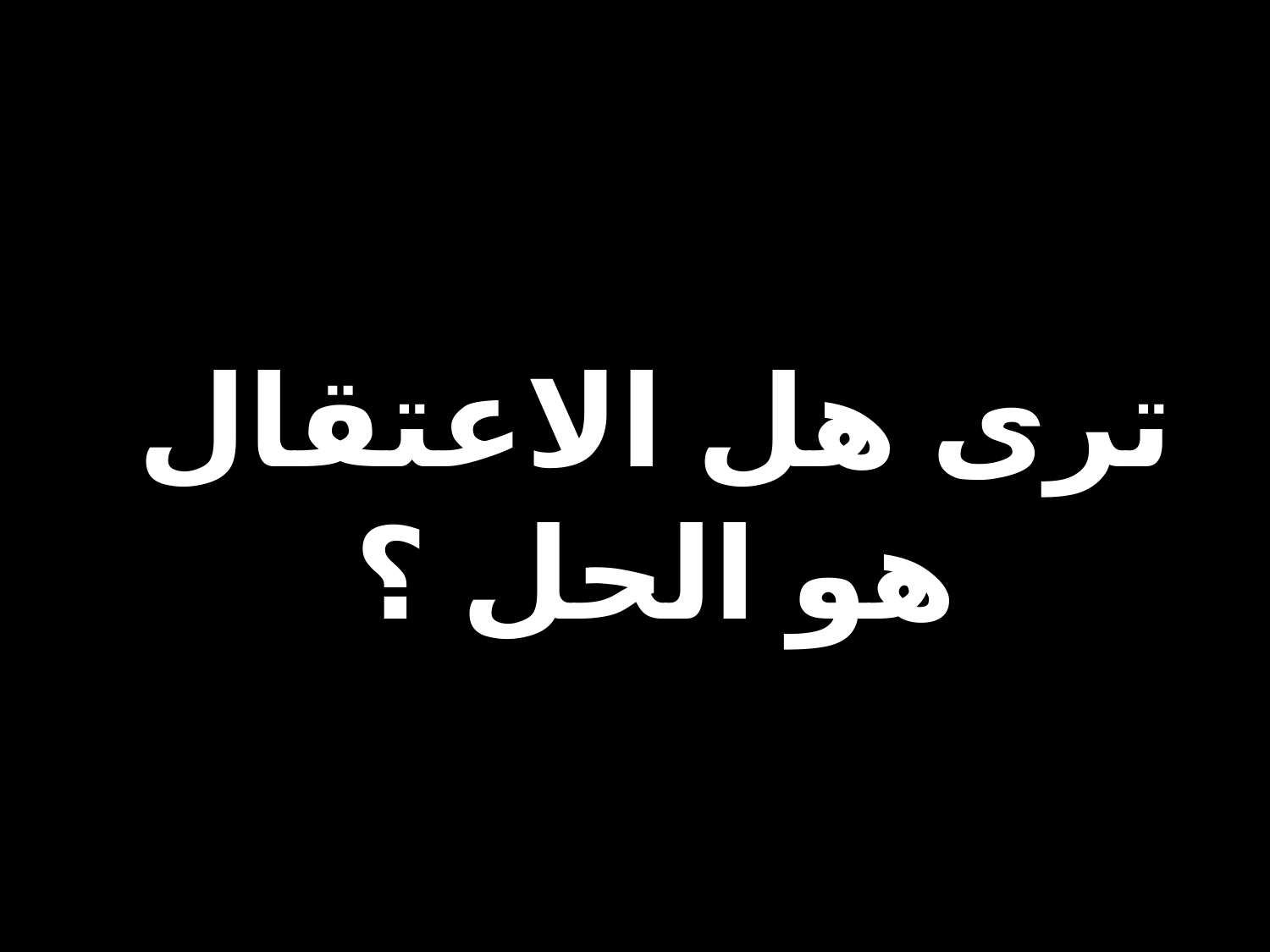

# ترى هل الاعتقال هو الحل ؟